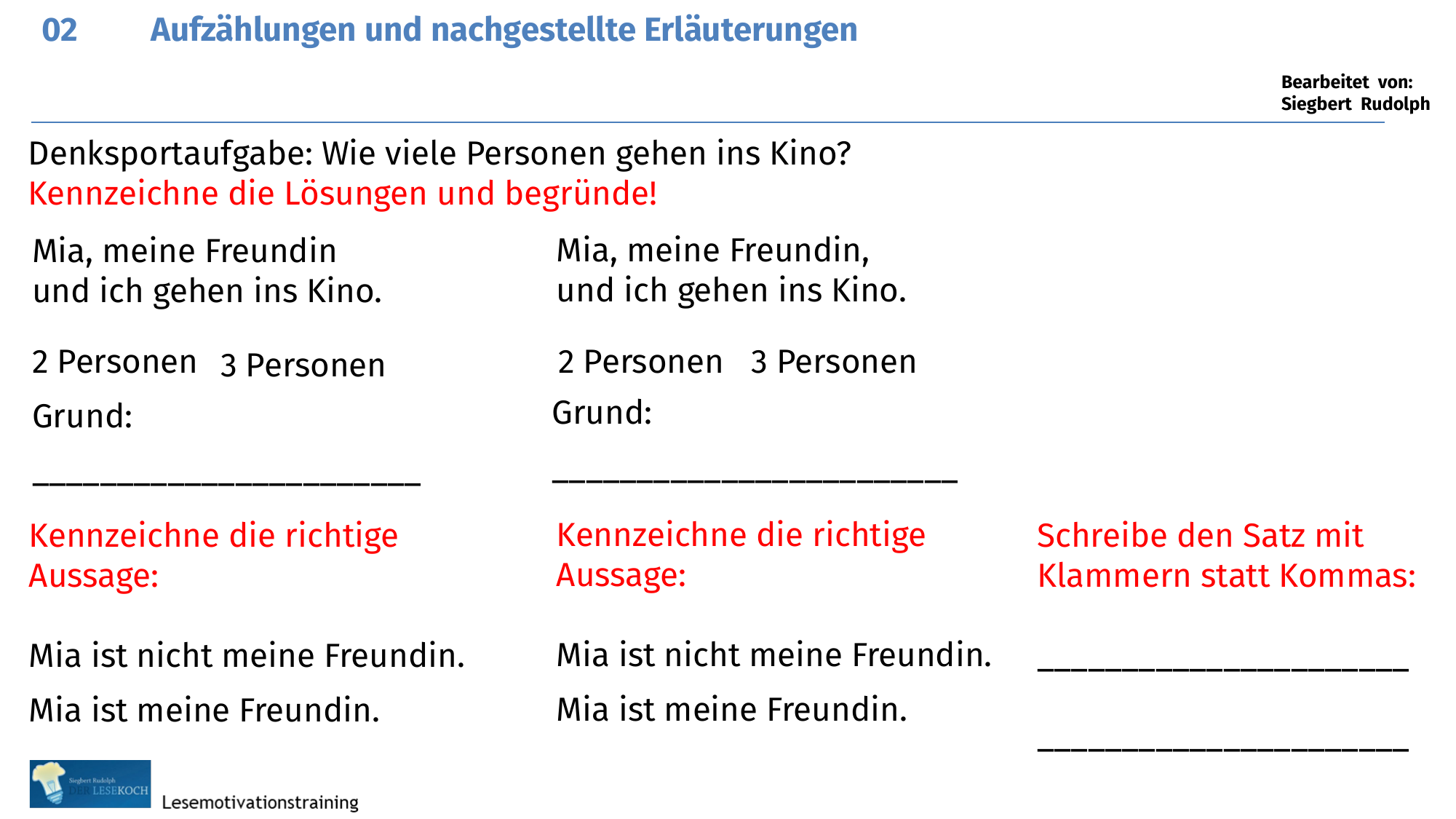

02	Aufzählungen und nachgestellte Erläuterungen
Denksportaufgabe: Wie viele Personen gehen ins Kino?
Kennzeichne die Lösungen und begründe!
Mia, meine Freundin, und ich gehen ins Kino.
Mia, meine Freundin und ich gehen ins Kino.
2 Personen
2 Personen
3 Personen
3 Personen
Grund:

________________________
Grund:

_______________________
Kennzeichne die richtige
Aussage:

Mia ist nicht meine Freundin.

Mia ist meine Freundin.
Kennzeichne die richtige
Aussage:

Mia ist nicht meine Freundin.

Mia ist meine Freundin.
Schreibe den Satz mit
Klammern statt Kommas:

______________________

______________________